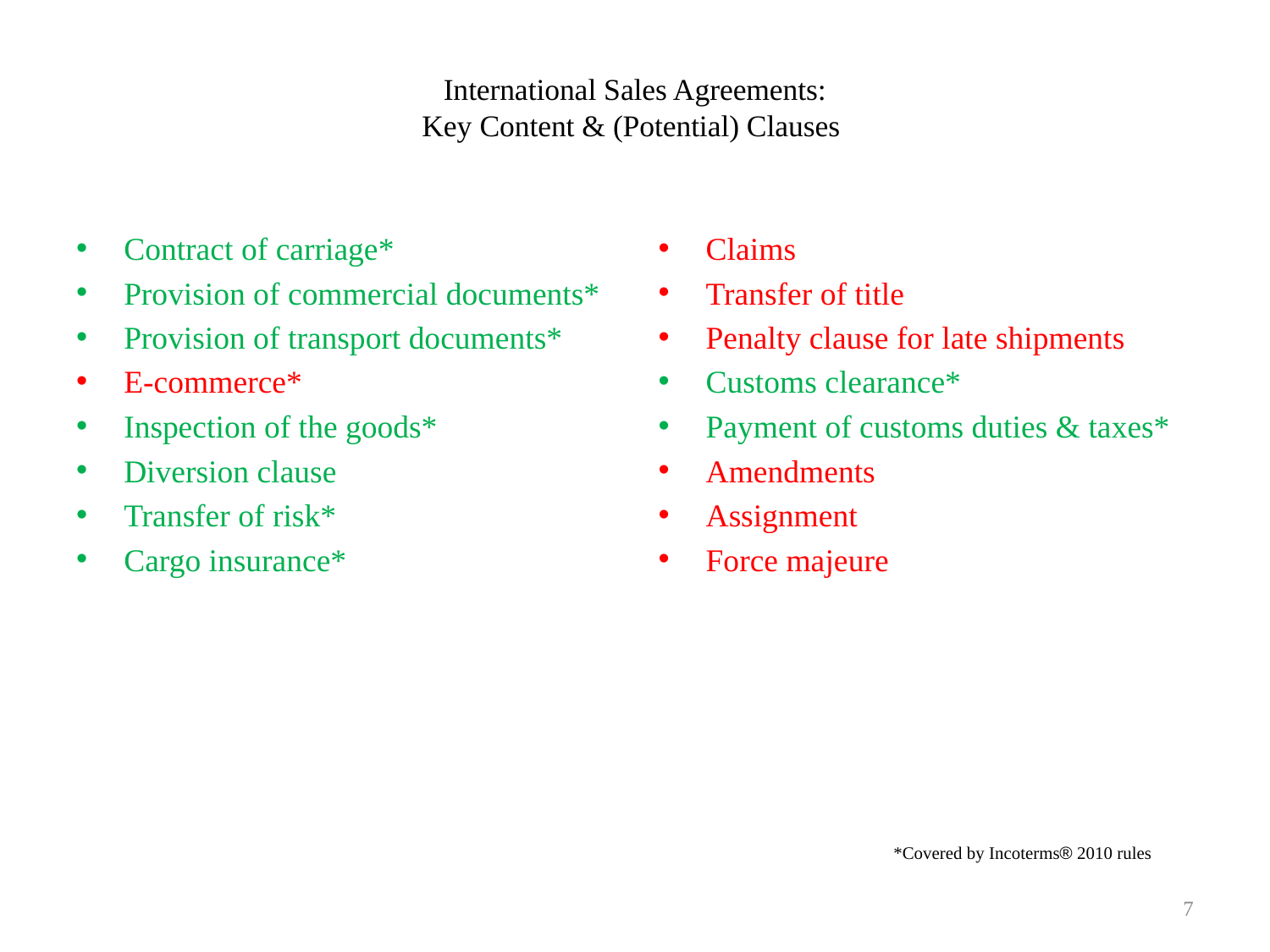

# International Sales Agreements: Key Content & (Potential) Clauses
Contract of carriage*
Provision of commercial documents*
Provision of transport documents*
E-commerce*
Inspection of the goods*
Diversion clause
Transfer of risk*
Cargo insurance*

Claims
Transfer of title
Penalty clause for late shipments
Customs clearance*
Payment of customs duties & taxes*
Amendments
Assignment
Force majeure
*Covered by Incoterms® 2010 rules
7